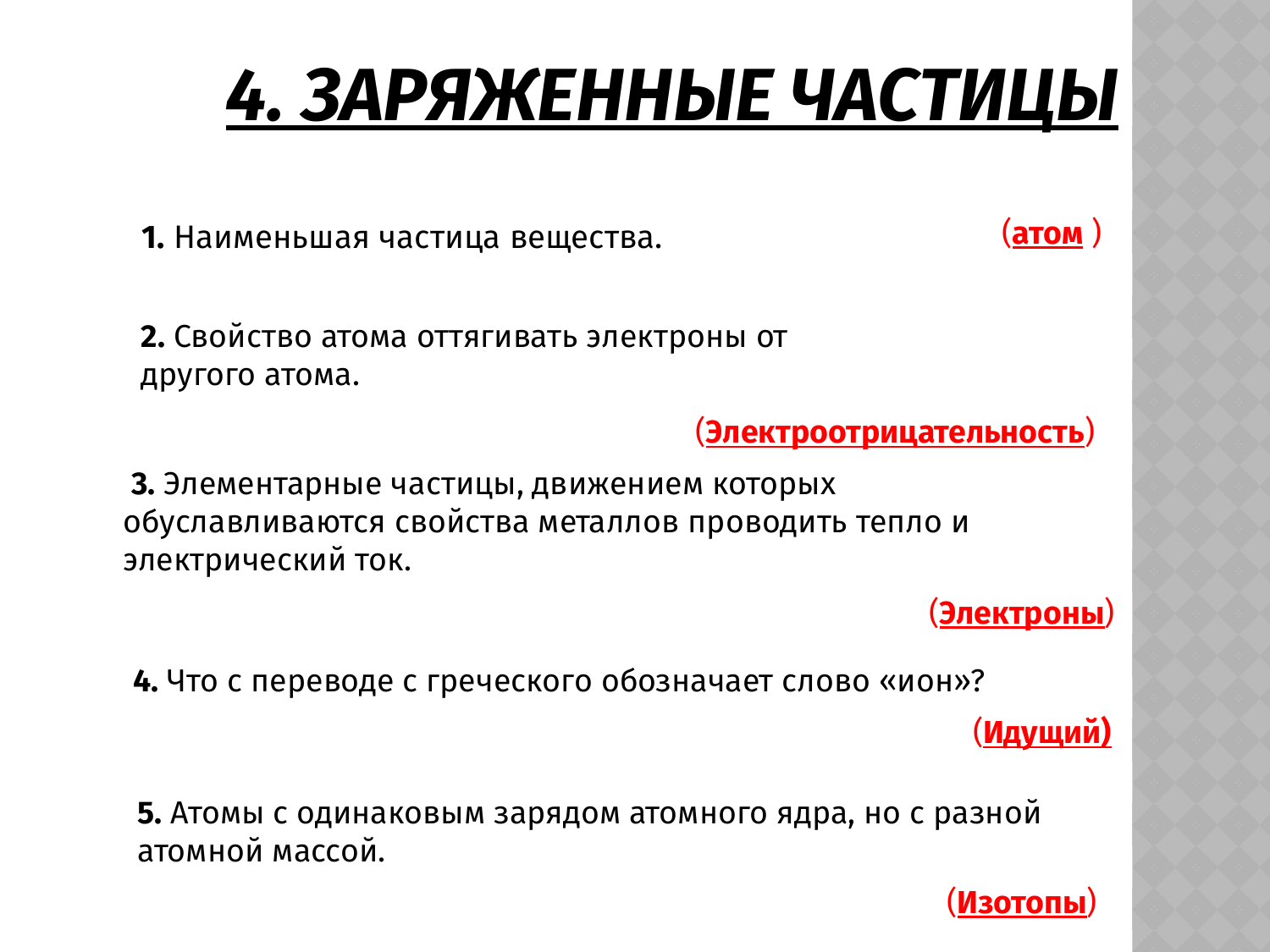

# 4. Заряженные частицы
(атом )
1. Наименьшая частица вещества.
2. Свойство атома оттягивать электроны от другого атома.
(Электроотрицательность)
 3. Элементарные частицы, движением которых обуславливаются свойства металлов проводить тепло и электрический ток.
(Электроны)
 4. Что с переводе с греческого обозначает слово «ион»?
(Идущий)
5. Атомы с одинаковым зарядом атомного ядра, но с разной атомной массой.
(Изотопы)